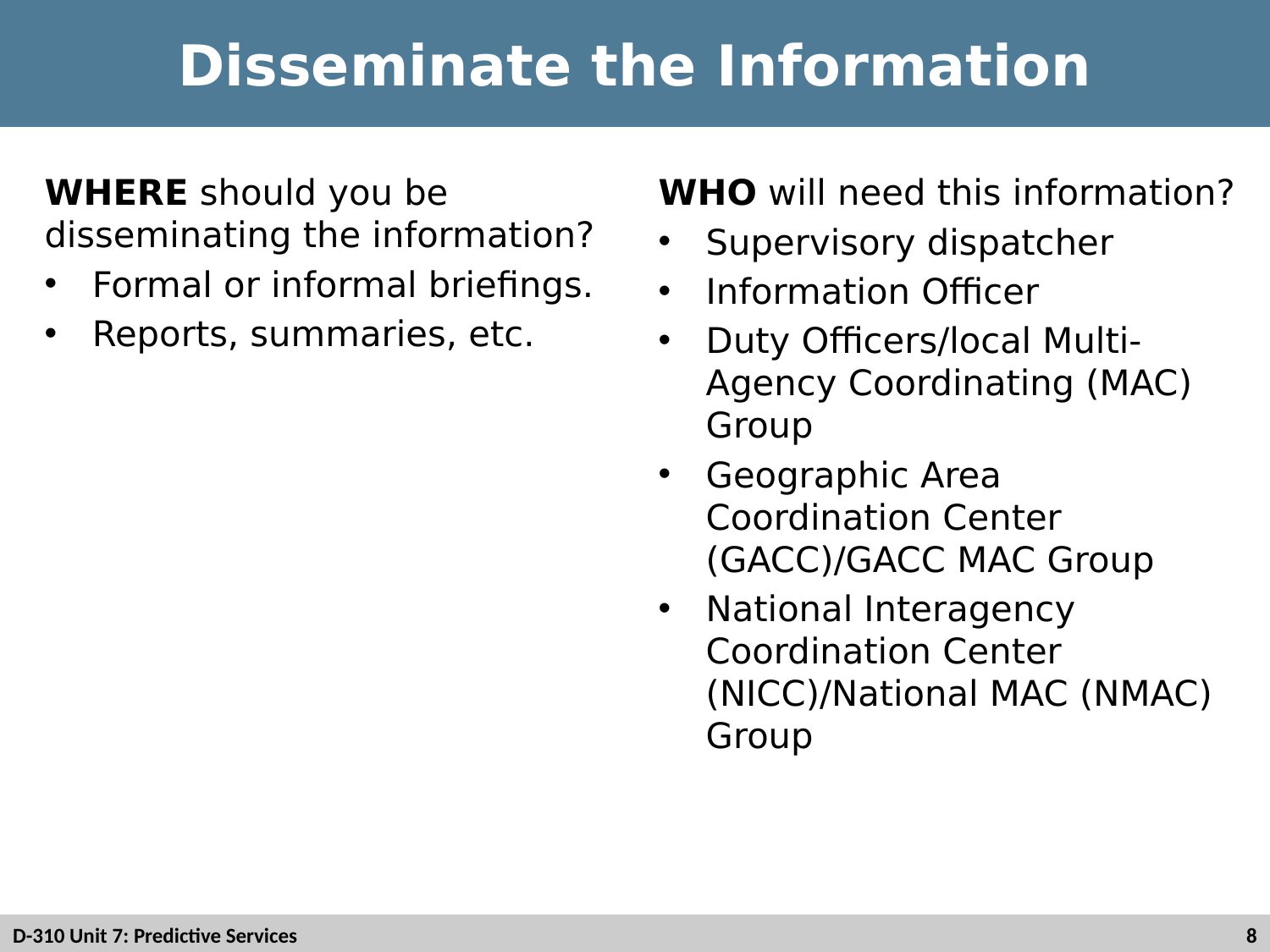

# Disseminate the Information
WHERE should you be disseminating the information?
Formal or informal briefings.
Reports, summaries, etc.
WHO will need this information?
Supervisory dispatcher
Information Officer
Duty Officers/local Multi-Agency Coordinating (MAC) Group
Geographic Area Coordination Center (GACC)/GACC MAC Group
National Interagency Coordination Center (NICC)/National MAC (NMAC) Group